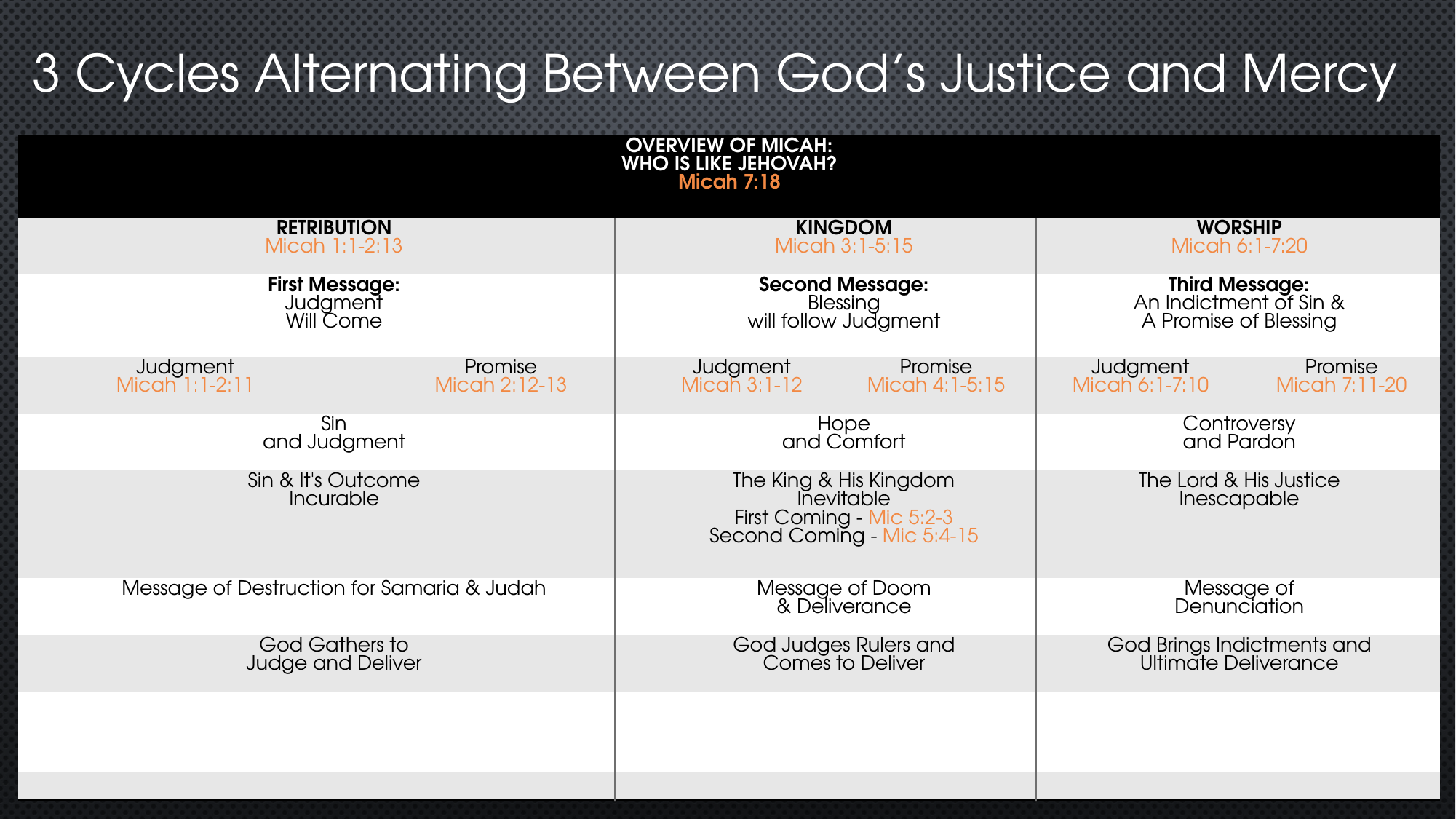

3 Cycles Alternating Between God’s Justice and Mercy
| OVERVIEW OF MICAH: WHO IS LIKE JEHOVAH? Micah 7:18 |  |  |  |  |  |
| --- | --- | --- | --- | --- | --- |
| RETRIBUTION Micah 1:1-2:13 |  | KINGDOM Micah 3:1-5:15 |  | WORSHIP Micah 6:1-7:20 |  |
| First Message: Judgment Will Come |  | Second Message: Blessing will follow Judgment |  | Third Message: An Indictment of Sin & A Promise of Blessing |  |
| Judgment Micah 1:1-2:11 | Promise Micah 2:12-13 | Judgment Micah 3:1-12 | Promise Micah 4:1-5:15 | Judgment Micah 6:1-7:10 | Promise Micah 7:11-20 |
| Sin and Judgment |  | Hope and Comfort |  | Controversy and Pardon |  |
| Sin & It's Outcome Incurable |  | The King & His Kingdom Inevitable First Coming - Mic 5:2-3 Second Coming - Mic 5:4-15 |  | The Lord & His Justice Inescapable |  |
| Message of Destruction for Samaria & Judah |  | Message of Doom & Deliverance |  | Message of Denunciation |  |
| God Gathers to Judge and Deliver |  | God Judges Rulers and Comes to Deliver |  | God Brings Indictments and Ultimate Deliverance |  |
|  |  |  |  |  |  |
|  |  |  |  |  |  |